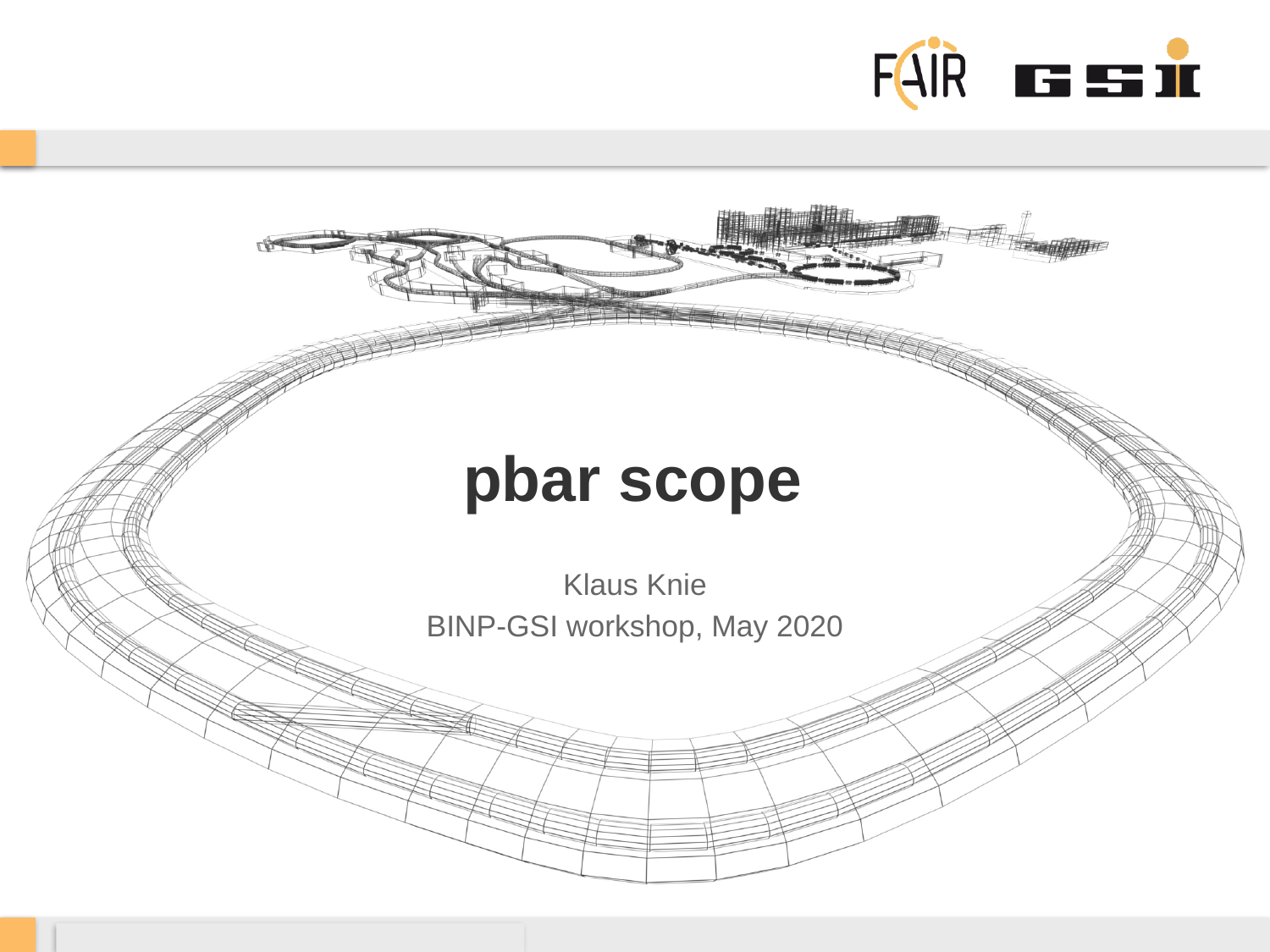

# pbar scope
Klaus Knie
BINP-GSI workshop, May 2020